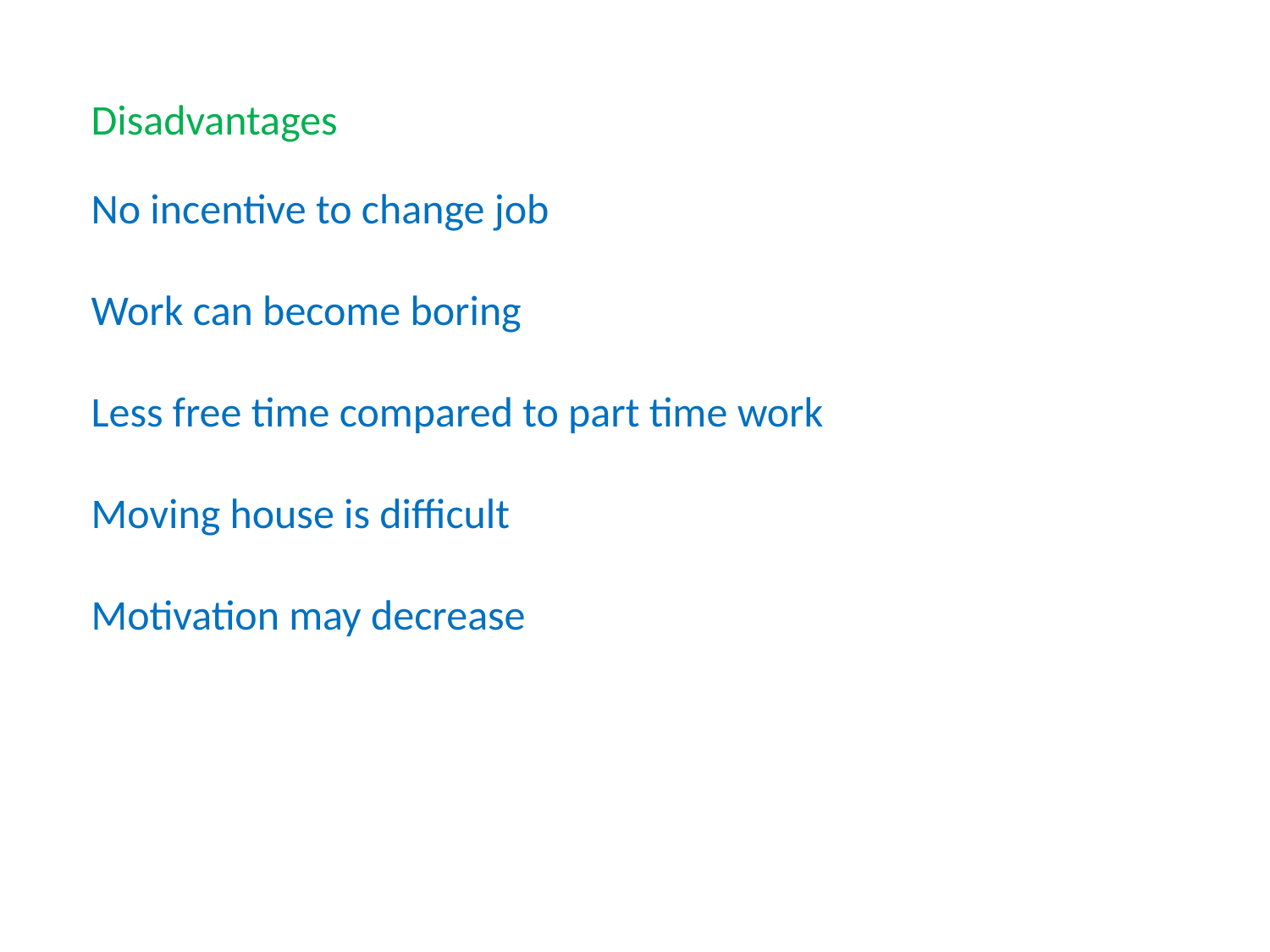

#
Disadvantages

No incentive to change job

Work can become boring

Less free time compared to part time work

Moving house is difficult

Motivation may decrease